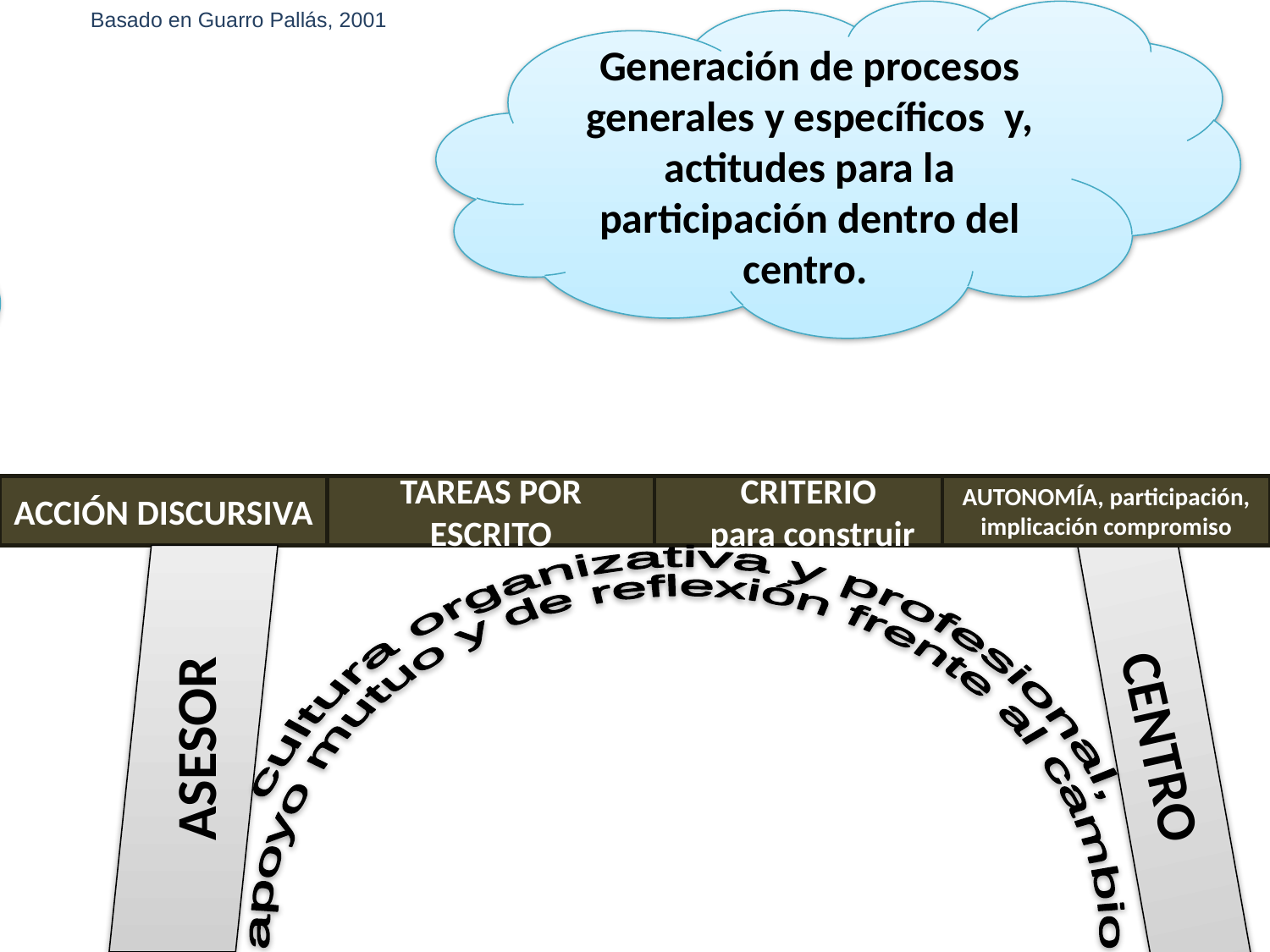

Basado en Guarro Pallás, 2001

Generación de procesos generales y específicos  y, actitudes para la participación dentro del centro.

Propende el trabajo colaborativo por sobre el individual.

ACCIÓN DISCURSIVA
TAREAS POR ESCRITO
CRITERIO
 para construir
AUTONOMÍA, participación, implicación compromiso
CENTRO
ASESOR
cultura organizativa y profesional,
apoyo mutuo y de reflexión frente al cambio